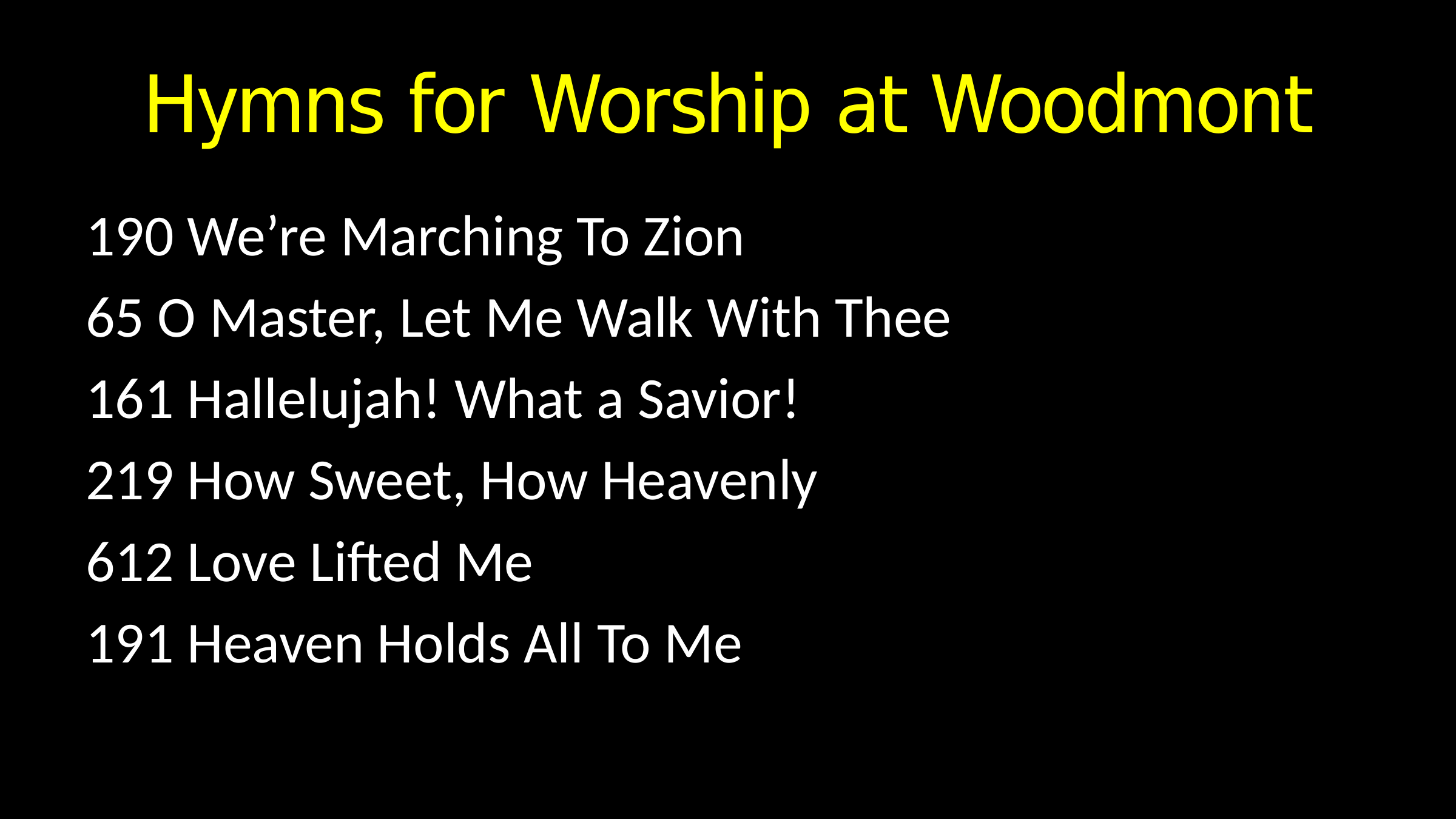

# Hymns for Worship at Woodmont
190 We’re Marching To Zion
65 O Master, Let Me Walk With Thee
161 Hallelujah! What a Savior!
219 How Sweet, How Heavenly
612 Love Lifted Me
191 Heaven Holds All To Me